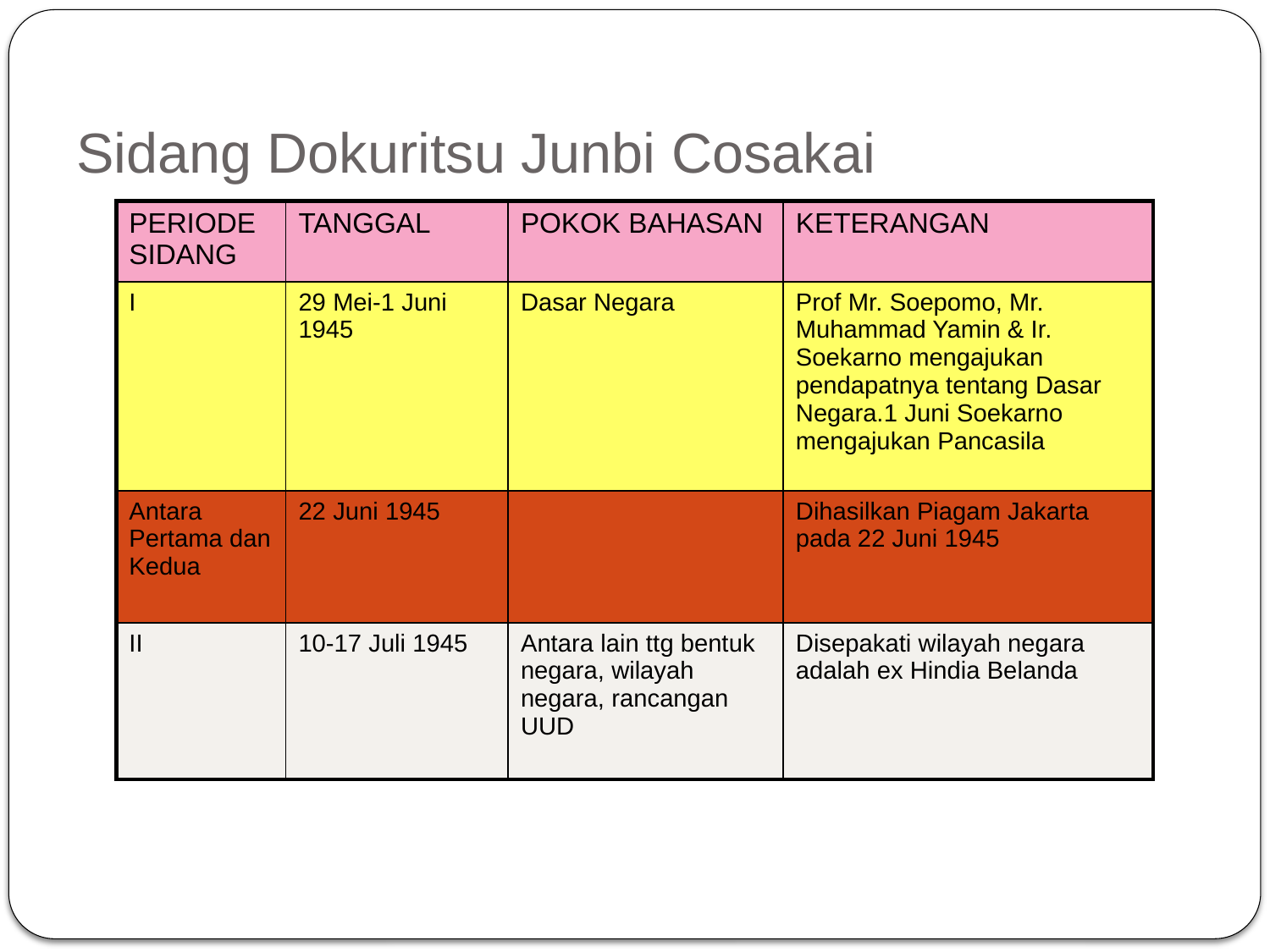

# Sidang Dokuritsu Junbi Cosakai
| PERIODE SIDANG | TANGGAL | POKOK BAHASAN | KETERANGAN |
| --- | --- | --- | --- |
| I | 29 Mei-1 Juni 1945 | Dasar Negara | Prof Mr. Soepomo, Mr. Muhammad Yamin & Ir. Soekarno mengajukan pendapatnya tentang Dasar Negara.1 Juni Soekarno mengajukan Pancasila |
| Antara Pertama dan Kedua | 22 Juni 1945 |  | Dihasilkan Piagam Jakarta pada 22 Juni 1945 |
| II | 10-17 Juli 1945 | Antara lain ttg bentuk negara, wilayah negara, rancangan UUD | Disepakati wilayah negara adalah ex Hindia Belanda |